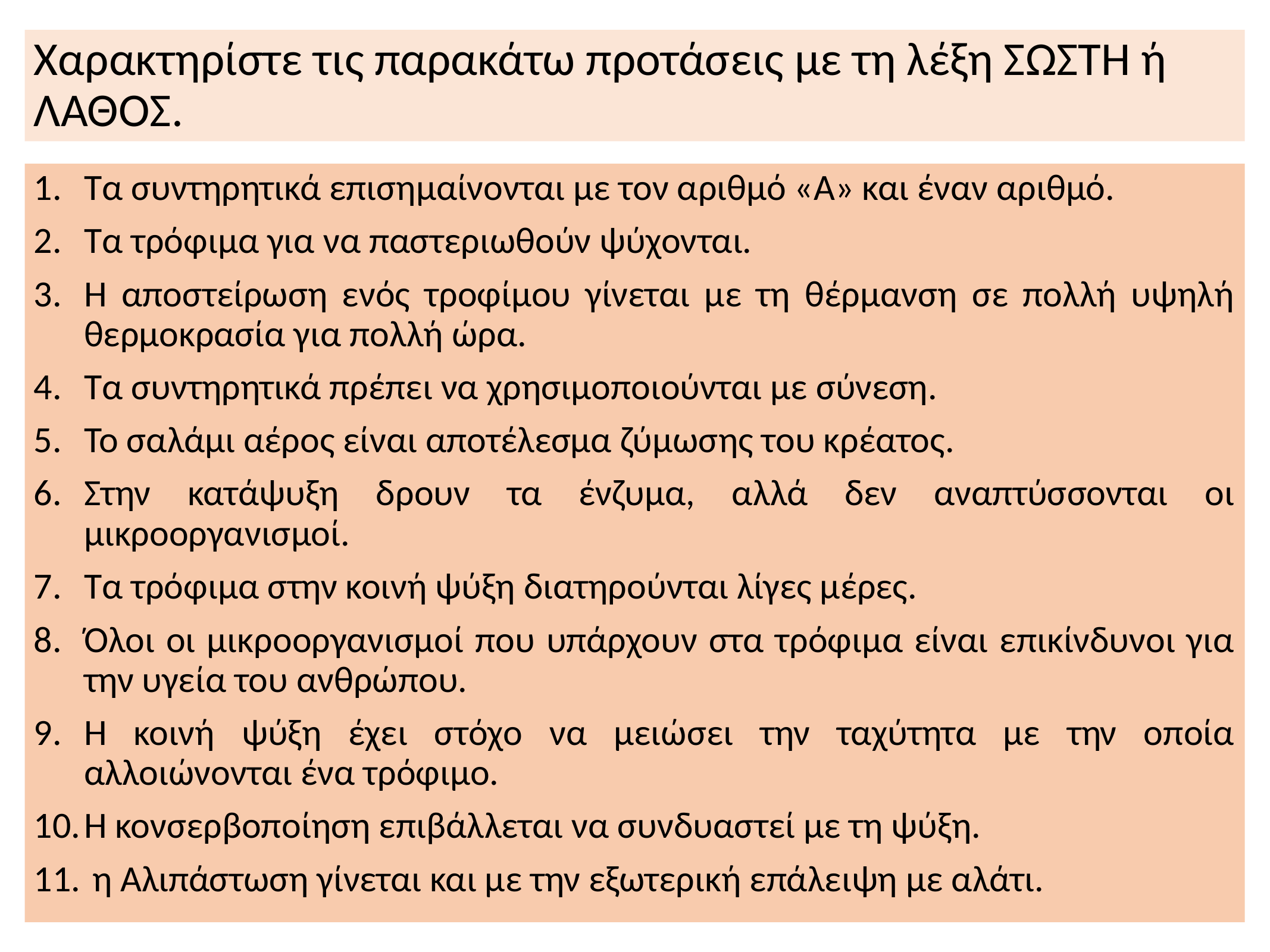

# Χαρακτηρίστε τις παρακάτω προτάσεις με τη λέξη ΣΩΣΤΗ ή ΛΑΘΟΣ.
Τα συντηρητικά επισημαίνονται με τον αριθμό «Α» και έναν αριθμό.
Τα τρόφιμα για να παστεριωθούν ψύχονται.
Η αποστείρωση ενός τροφίμου γίνεται με τη θέρμανση σε πολλή υψηλή θερμοκρασία για πολλή ώρα.
Τα συντηρητικά πρέπει να χρησιμοποιούνται με σύνεση.
Το σαλάμι αέρος είναι αποτέλεσμα ζύμωσης του κρέατος.
Στην κατάψυξη δρουν τα ένζυμα, αλλά δεν αναπτύσσονται οι μικροοργανισμοί.
Τα τρόφιμα στην κοινή ψύξη διατηρούνται λίγες μέρες.
Όλοι οι μικροοργανισμοί που υπάρχουν στα τρόφιμα είναι επικίνδυνοι για την υγεία του ανθρώπου.
Η κοινή ψύξη έχει στόχο να μειώσει την ταχύτητα με την οποία αλλοιώνονται ένα τρόφιμο.
Η κονσερβοποίηση επιβάλλεται να συνδυαστεί με τη ψύξη.
 η Αλιπάστωση γίνεται και με την εξωτερική επάλειψη με αλάτι.